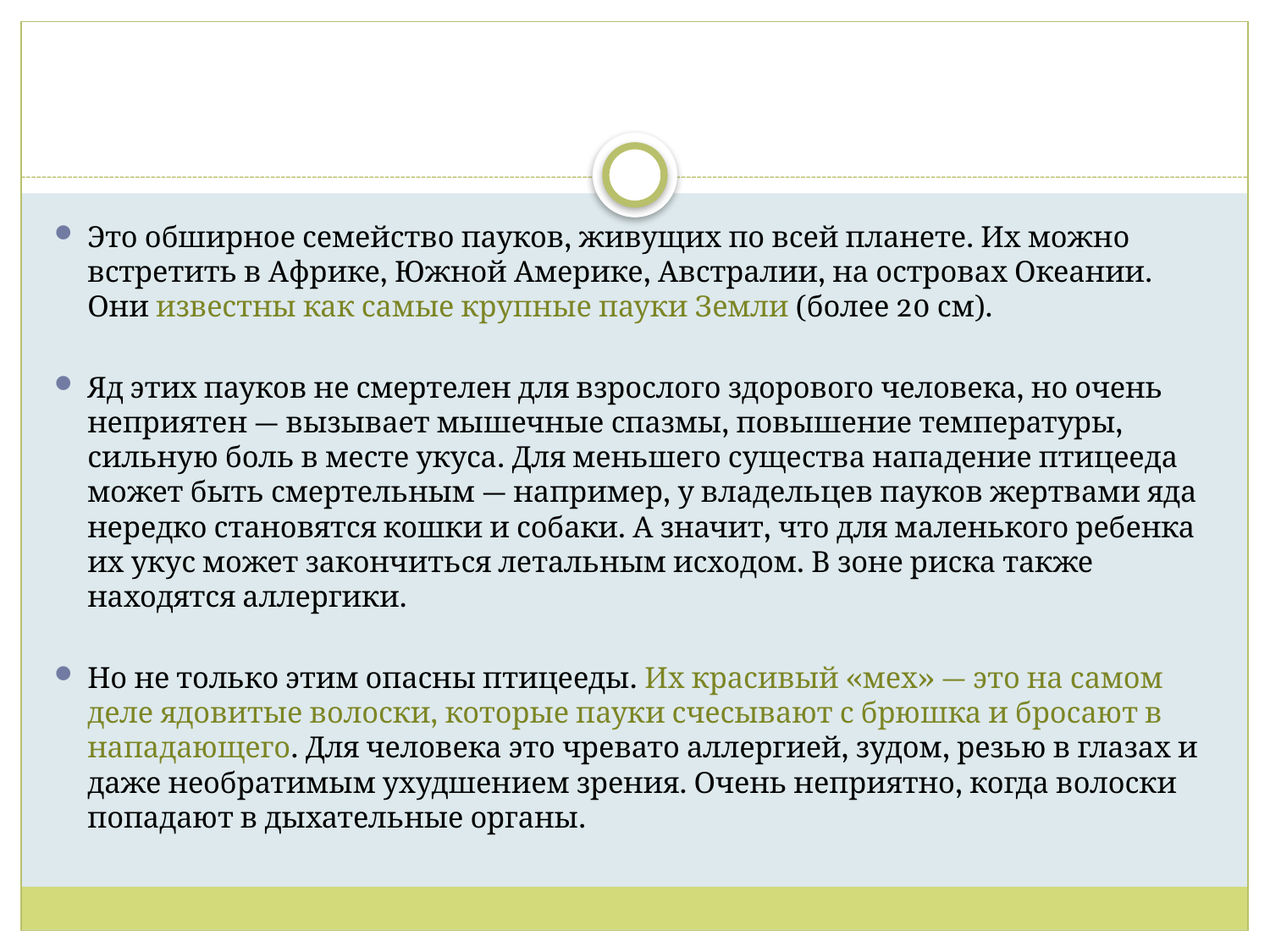

Это обширное семейство пауков, живущих по всей планете. Их можно встретить в Африке, Южной Америке, Австралии, на островах Океании. Они известны как самые крупные пауки Земли (более 20 см).

Яд этих пауков не смертелен для взрослого здорового человека, но очень неприятен — вызывает мышечные спазмы, повышение температуры, сильную боль в месте укуса. Для меньшего существа нападение птицееда может быть смертельным — например, у владельцев пауков жертвами яда нередко становятся кошки и собаки. А значит, что для маленького ребенка их укус может закончиться летальным исходом. В зоне риска также находятся аллергики.

Но не только этим опасны птицееды. Их красивый «мех» — это на самом деле ядовитые волоски, которые пауки счесывают с брюшка и бросают в нападающего. Для человека это чревато аллергией, зудом, резью в глазах и даже необратимым ухудшением зрения. Очень неприятно, когда волоски попадают в дыхательные органы.